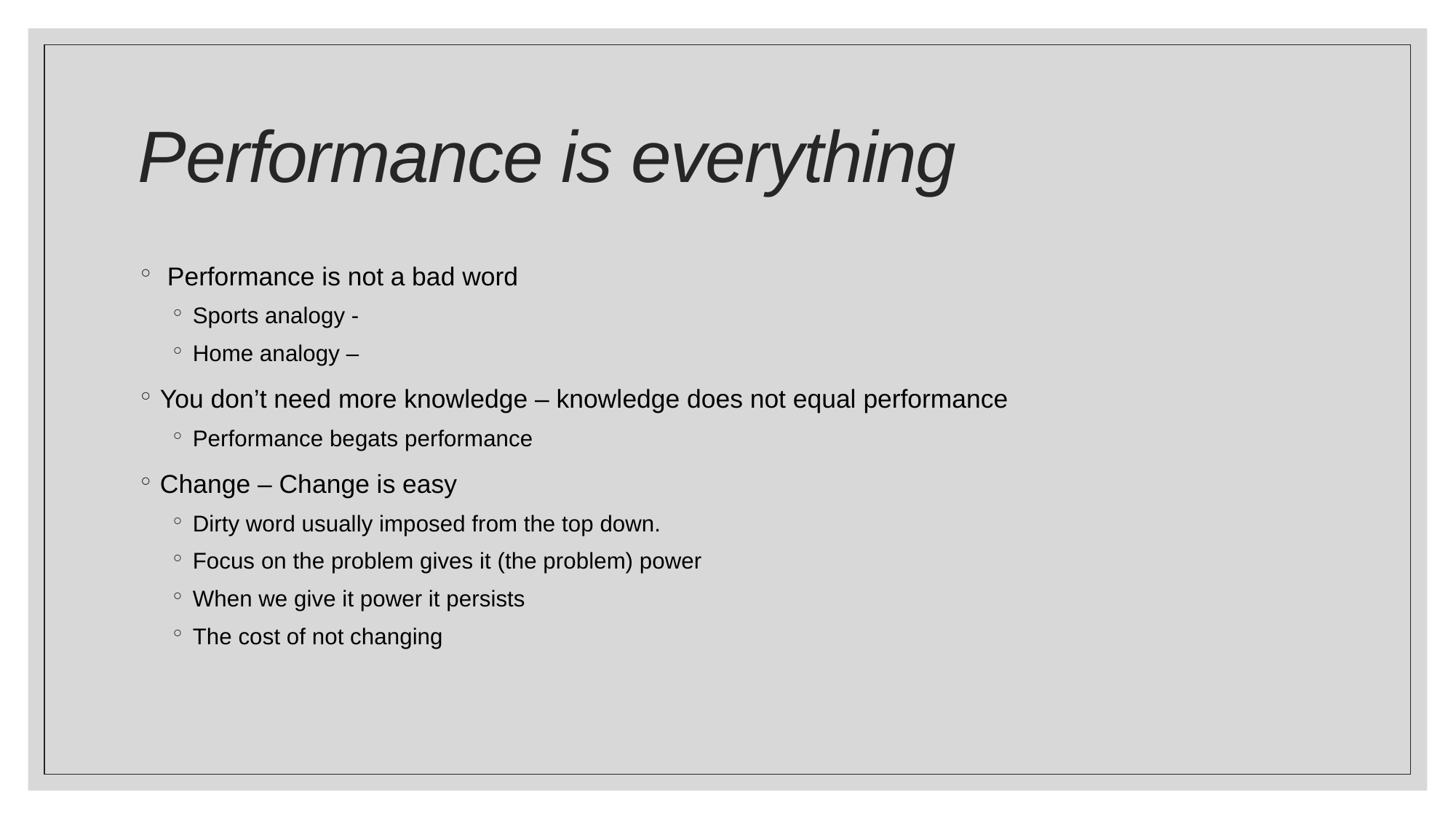

# Performance is everything
 Performance is not a bad word
Sports analogy -
Home analogy –
You don’t need more knowledge – knowledge does not equal performance
Performance begats performance
Change – Change is easy
Dirty word usually imposed from the top down.
Focus on the problem gives it (the problem) power
When we give it power it persists
The cost of not changing